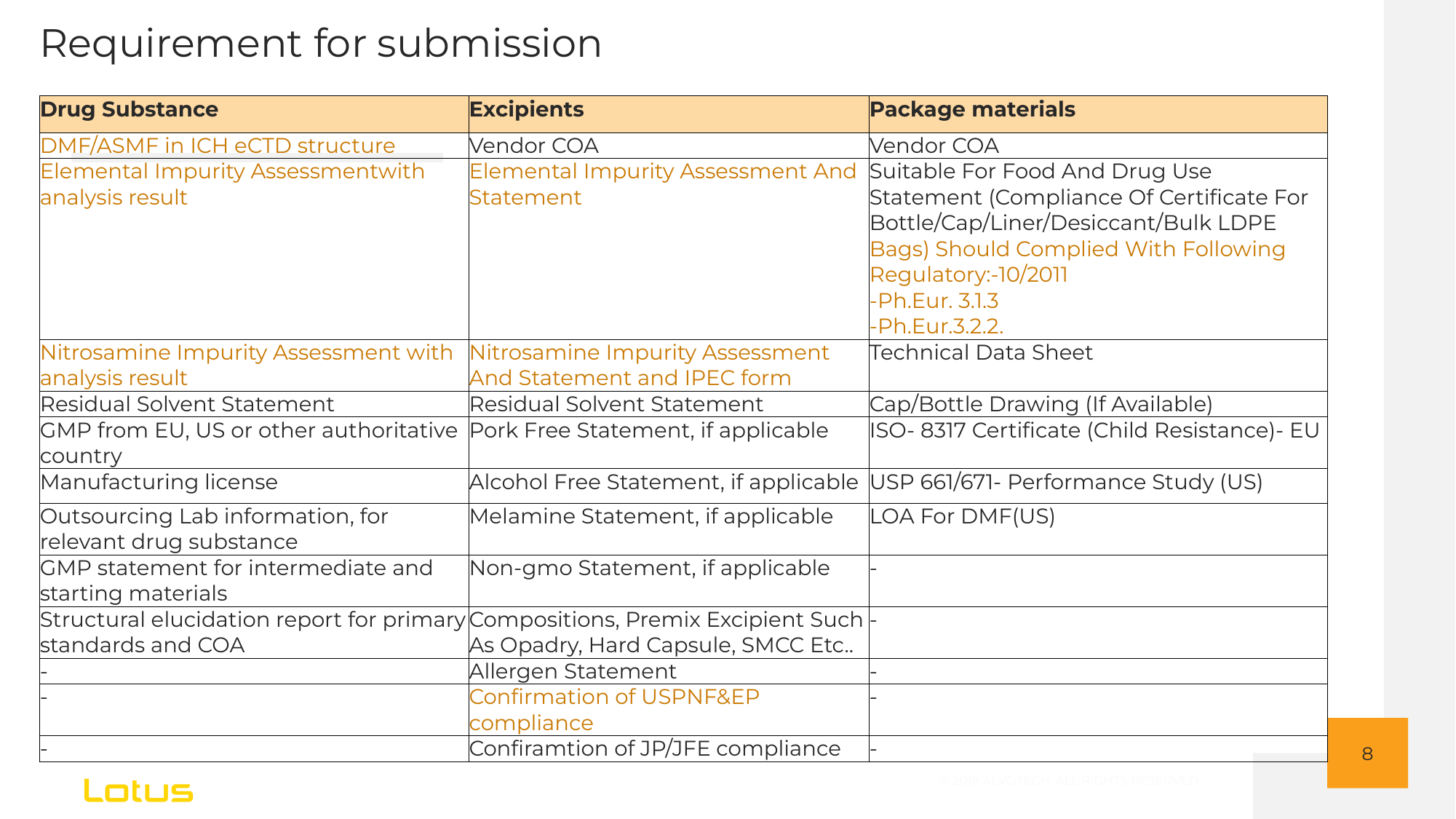

# Requirement for submission
| Drug Substance | Excipients | Package materials |
| --- | --- | --- |
| DMF/ASMF in ICH eCTD structure | Vendor COA | Vendor COA |
| Elemental Impurity Assessmentwith analysis result | Elemental Impurity Assessment And Statement | Suitable For Food And Drug Use Statement (Compliance Of Certificate For Bottle/Cap/Liner/Desiccant/Bulk LDPE Bags) Should Complied With Following Regulatory:-10/2011 -Ph.Eur. 3.1.3 -Ph.Eur.3.2.2. |
| Nitrosamine Impurity Assessment with analysis result | Nitrosamine Impurity Assessment And Statement and IPEC form | Technical Data Sheet |
| Residual Solvent Statement | Residual Solvent Statement | Cap/Bottle Drawing (If Available) |
| GMP from EU, US or other authoritative country | Pork Free Statement, if applicable | ISO- 8317 Certificate (Child Resistance)- EU |
| Manufacturing license | Alcohol Free Statement, if applicable | USP 661/671- Performance Study (US) |
| Outsourcing Lab information, for relevant drug substance | Melamine Statement, if applicable | LOA For DMF(US) |
| GMP statement for intermediate and starting materials | Non-gmo Statement, if applicable | - |
| Structural elucidation report for primary standards and COA | Compositions, Premix Excipient Such As Opadry, Hard Capsule, SMCC Etc.. | - |
| - | Allergen Statement | - |
| - | Confirmation of USPNF&EP compliance | - |
| - | Confiramtion of JP/JFE compliance | - |
8
© 2019 ALVOTECH. ALL RIGHTS RESERVED